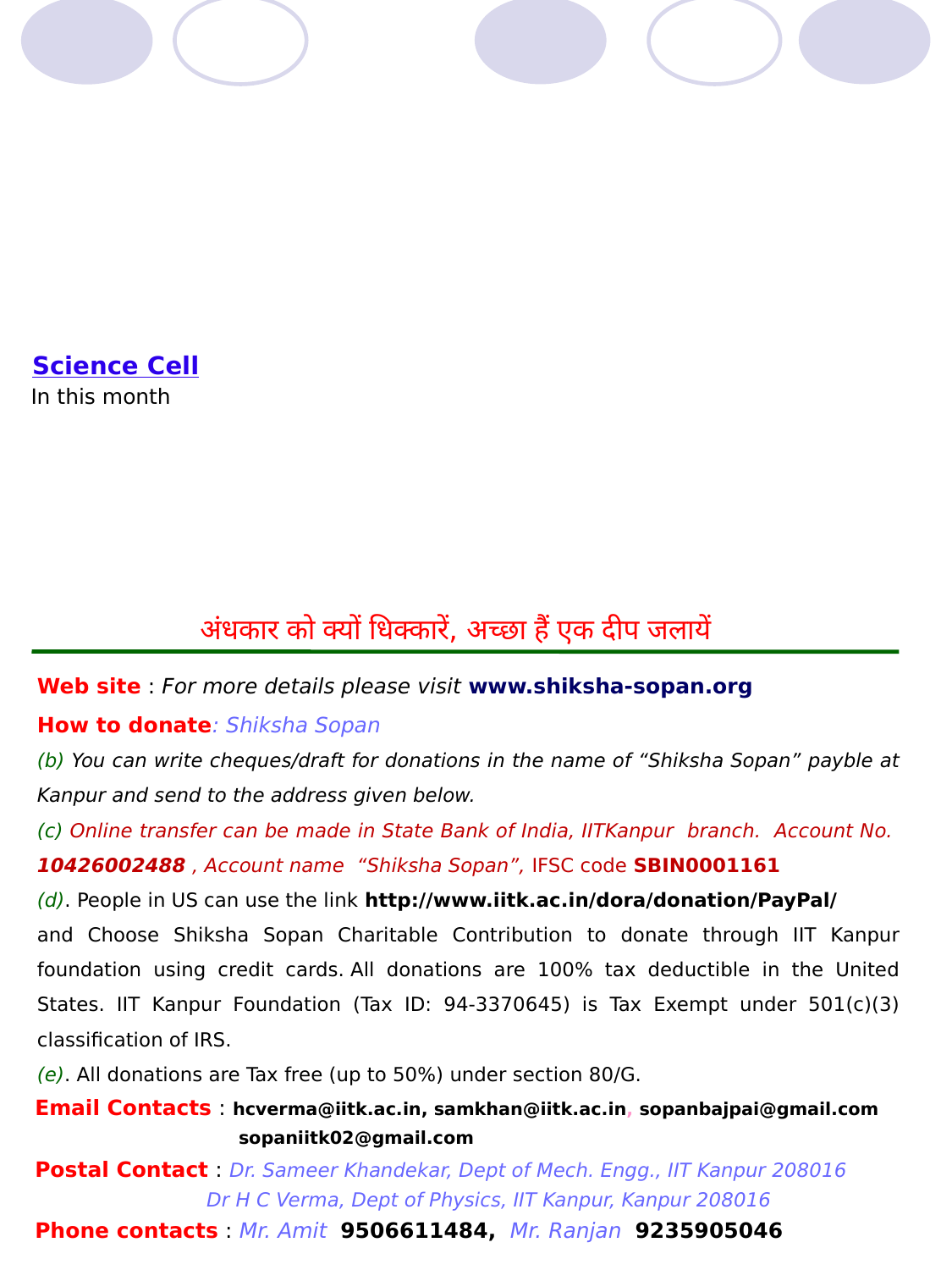

Science Cell
In this month
  अंधकार को क्यों धिक्कारें, अच्छा हैं एक दीप जलायें
Web site : For more details please visit www.shiksha-sopan.org
How to donate: Shiksha Sopan
(b) You can write cheques/draft for donations in the name of “Shiksha Sopan” payble at Kanpur and send to the address given below.
(c) Online transfer can be made in State Bank of India, IITKanpur  branch.  Account No.  10426002488 , Account name  “Shiksha Sopan”, IFSC code SBIN0001161
(d). People in US can use the link http://www.iitk.ac.in/dora/donation/PayPal/
and Choose Shiksha Sopan Charitable Contribution to donate through IIT Kanpur foundation using credit cards. All donations are 100% tax deductible in the United States. IIT Kanpur Foundation (Tax ID: 94-3370645) is Tax Exempt under 501(c)(3) classification of IRS.
(e). All donations are Tax free (up to 50%) under section 80/G.
Email Contacts : hcverma@iitk.ac.in, samkhan@iitk.ac.in, sopanbajpai@gmail.com
	           sopaniitk02@gmail.com

Postal Contact : Dr. Sameer Khandekar, Dept of Mech. Engg., IIT Kanpur 208016

                            Dr H C Verma, Dept of Physics, IIT Kanpur, Kanpur 208016

Phone contacts : Mr. Amit  9506611484,  Mr. Ranjan  9235905046